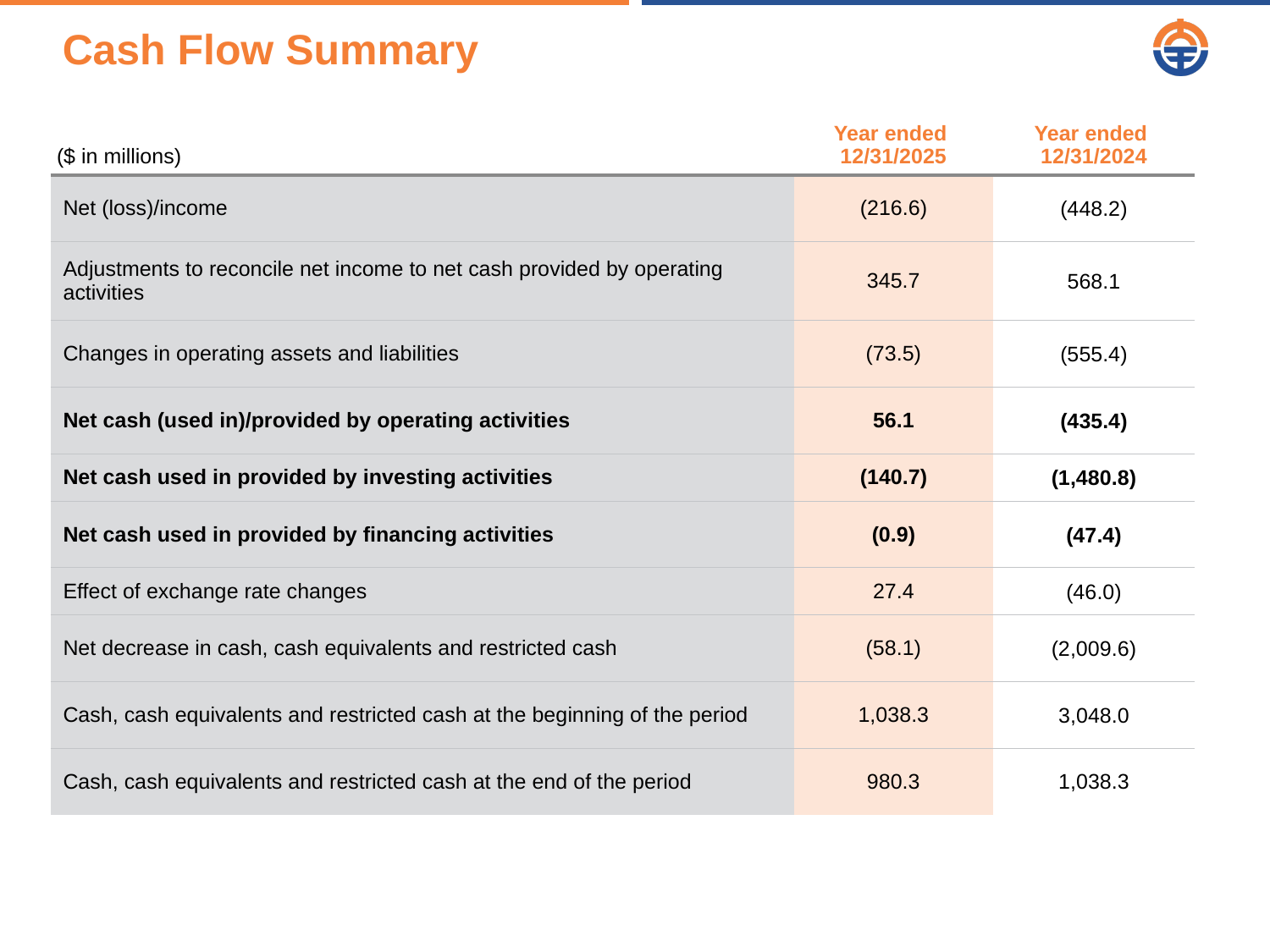

# Cash Flow Summary
| ($ in millions) | Year ended 12/31/2025 | Year ended 12/31/2024 |
| --- | --- | --- |
| Net (loss)/income | (216.6) | (448.2) |
| Adjustments to reconcile net income to net cash provided by operating activities | 345.7 | 568.1 |
| Changes in operating assets and liabilities | (73.5) | (555.4) |
| Net cash (used in)/provided by operating activities | 56.1 | (435.4) |
| Net cash used in provided by investing activities | (140.7) | (1,480.8) |
| Net cash used in provided by financing activities | (0.9) | (47.4) |
| Effect of exchange rate changes | 27.4 | (46.0) |
| Net decrease in cash, cash equivalents and restricted cash | (58.1) | (2,009.6) |
| Cash, cash equivalents and restricted cash at the beginning of the period | 1,038.3 | 3,048.0 |
| Cash, cash equivalents and restricted cash at the end of the period | 980.3 | 1,038.3 |
13